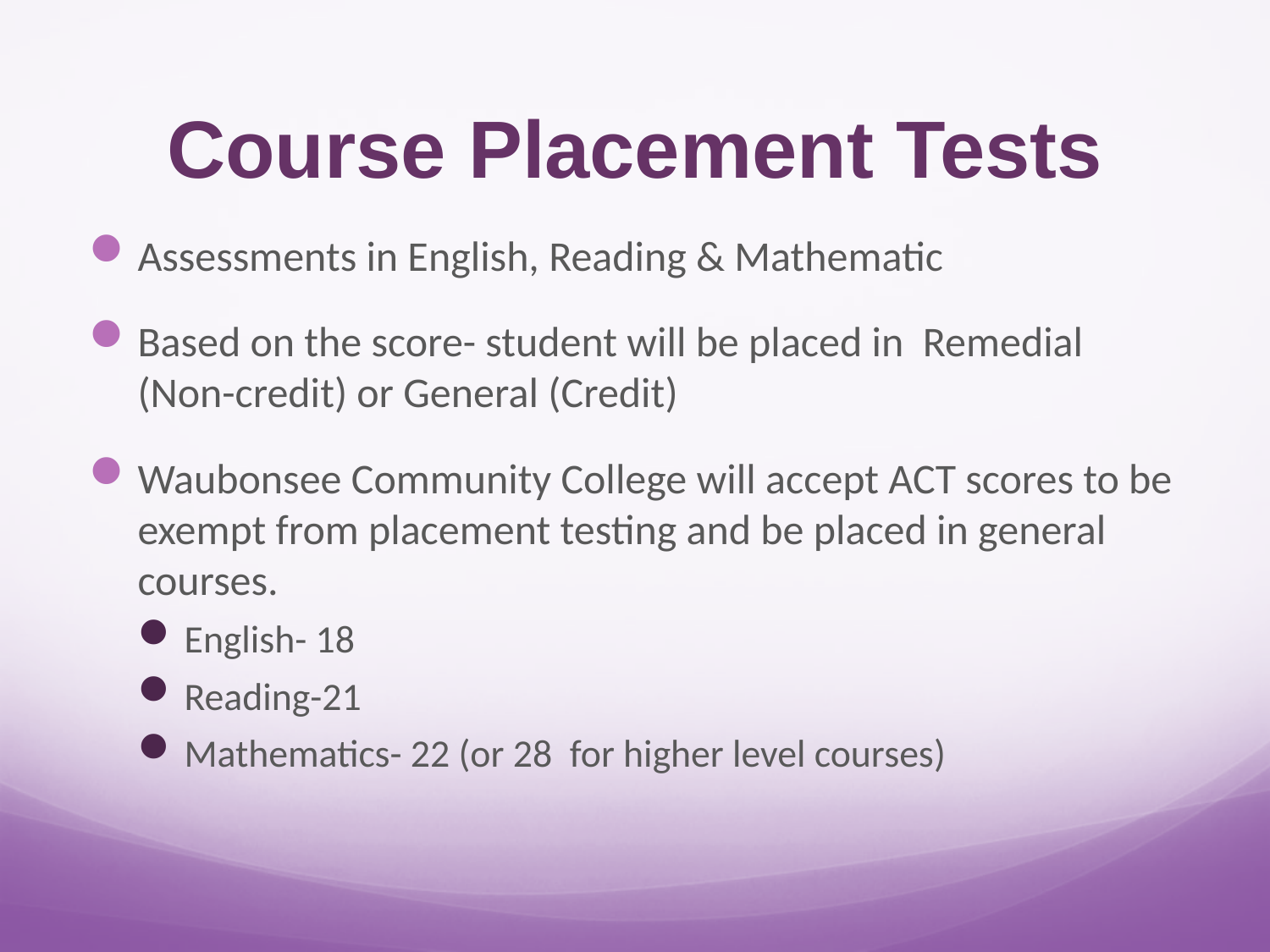

# Course Placement Tests
Assessments in English, Reading & Mathematic
Based on the score- student will be placed in  Remedial (Non-credit) or General (Credit)
Waubonsee Community College will accept ACT scores to be exempt from placement testing and be placed in general courses.
English- 18
Reading-21
Mathematics- 22 (or 28  for higher level courses)